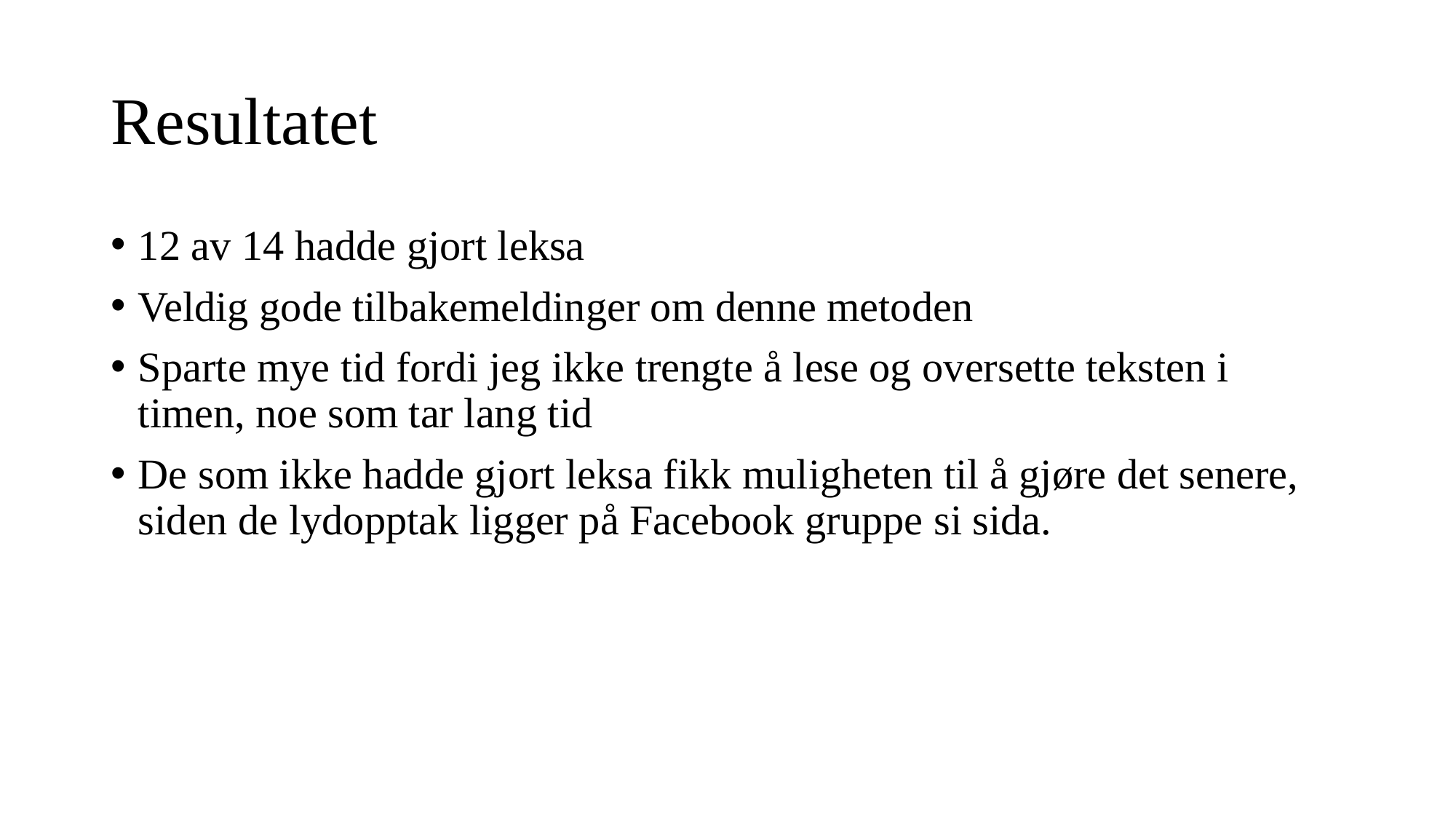

# Resultatet
12 av 14 hadde gjort leksa
Veldig gode tilbakemeldinger om denne metoden
Sparte mye tid fordi jeg ikke trengte å lese og oversette teksten i  timen, noe som tar lang tid
De som ikke hadde gjort leksa fikk muligheten til å gjøre det senere, siden de lydopptak ligger på Facebook gruppe si sida.